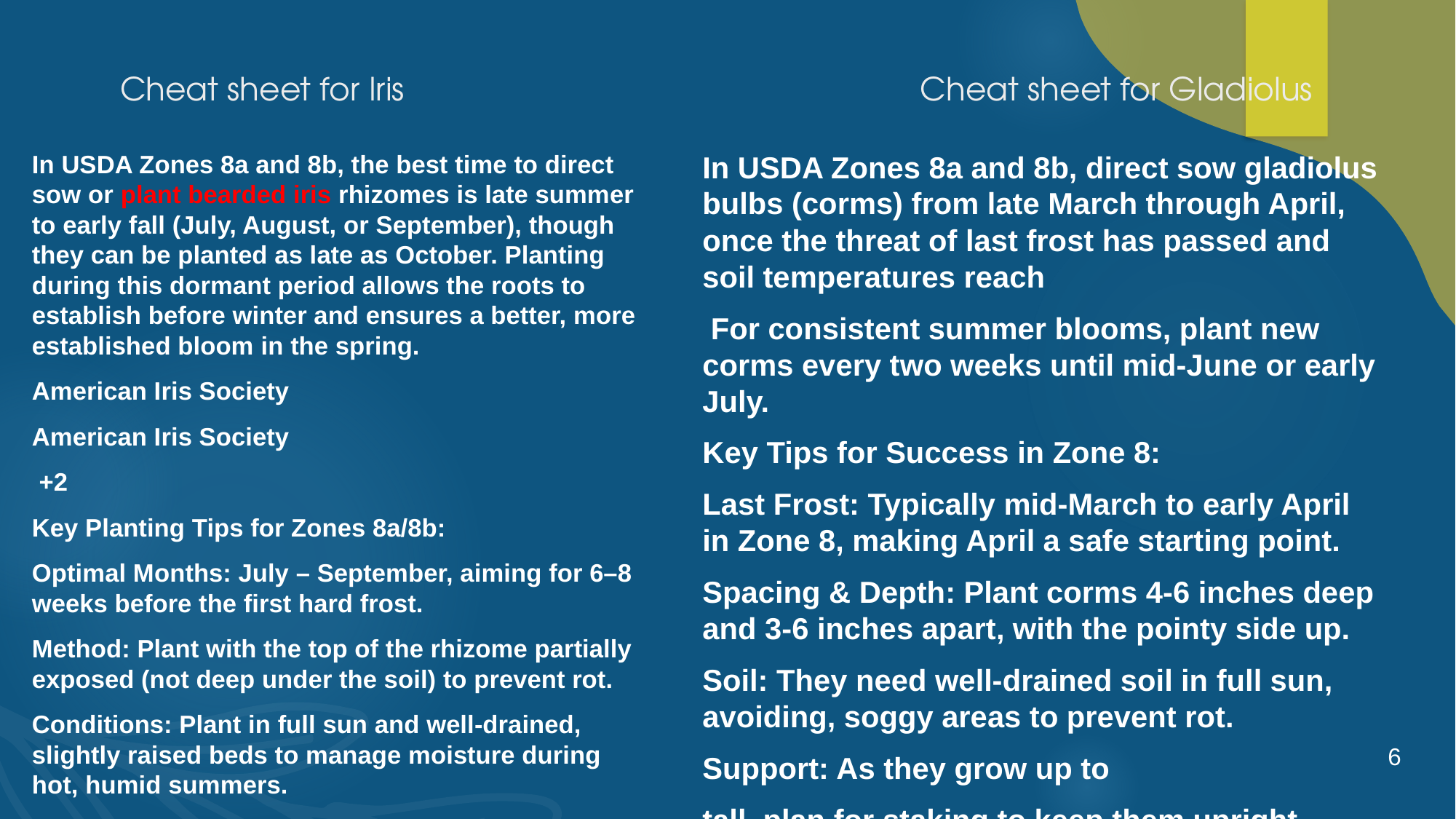

# Cheat sheet for Iris                                                          Cheat sheet for Gladiolus
In USDA Zones 8a and 8b, the best time to direct sow or plant bearded iris rhizomes is late summer to early fall (July, August, or September), though they can be planted as late as October. Planting during this dormant period allows the roots to establish before winter and ensures a better, more established bloom in the spring.
American Iris Society
American Iris Society
 +2
Key Planting Tips for Zones 8a/8b:
Optimal Months: July – September, aiming for 6–8 weeks before the first hard frost.
Method: Plant with the top of the rhizome partially exposed (not deep under the soil) to prevent rot.
Conditions: Plant in full sun and well-drained, slightly raised beds to manage moisture during hot, humid summers.
Spacing: Space rhizomes 12–24 inches apart
In USDA Zones 8a and 8b, direct sow gladiolus bulbs (corms) from late March through April, once the threat of last frost has passed and soil temperatures reach
 For consistent summer blooms, plant new corms every two weeks until mid-June or early July.
Key Tips for Success in Zone 8:
Last Frost: Typically mid-March to early April in Zone 8, making April a safe starting point.
Spacing & Depth: Plant corms 4-6 inches deep and 3-6 inches apart, with the pointy side up.
Soil: They need well-drained soil in full sun, avoiding, soggy areas to prevent rot.
Support: As they grow up to
tall, plan for staking to keep them upright.
6